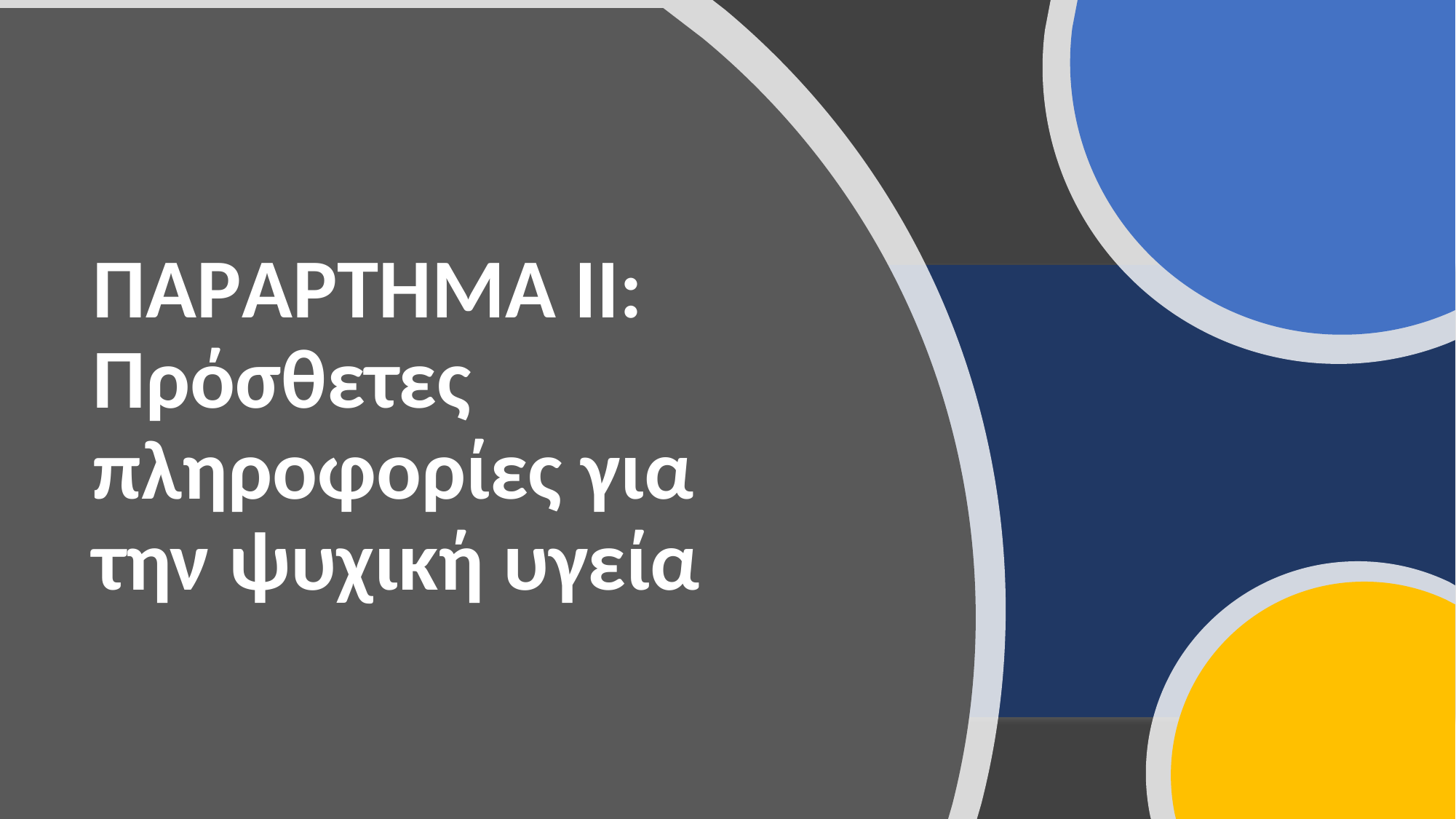

# ΠΑΡΑΡΤΗΜΑ II: Πρόσθετες πληροφορίες για την ψυχική υγεία